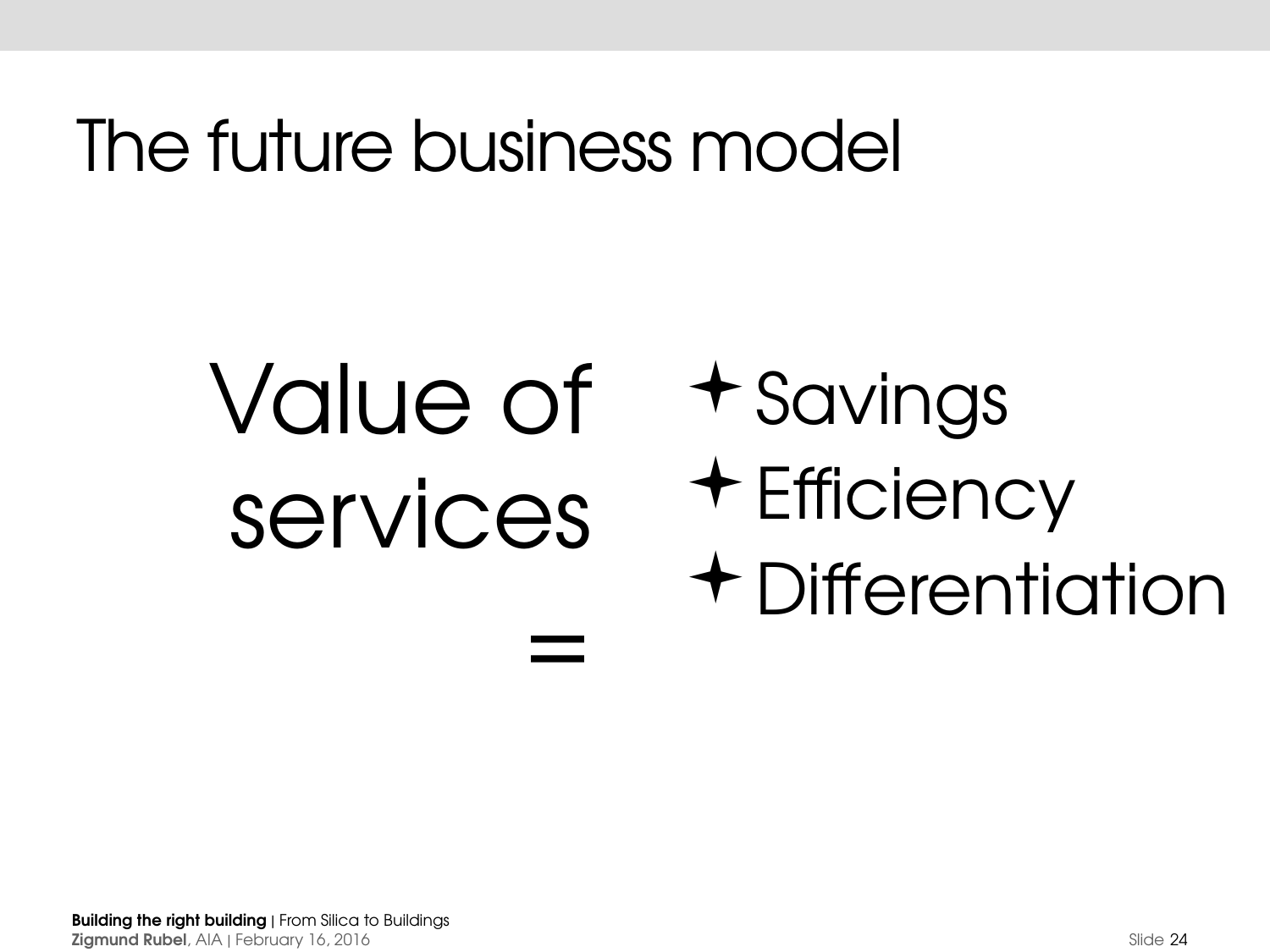

# The future business model
Value of services
=
Savings
Efficiency
Differentiation